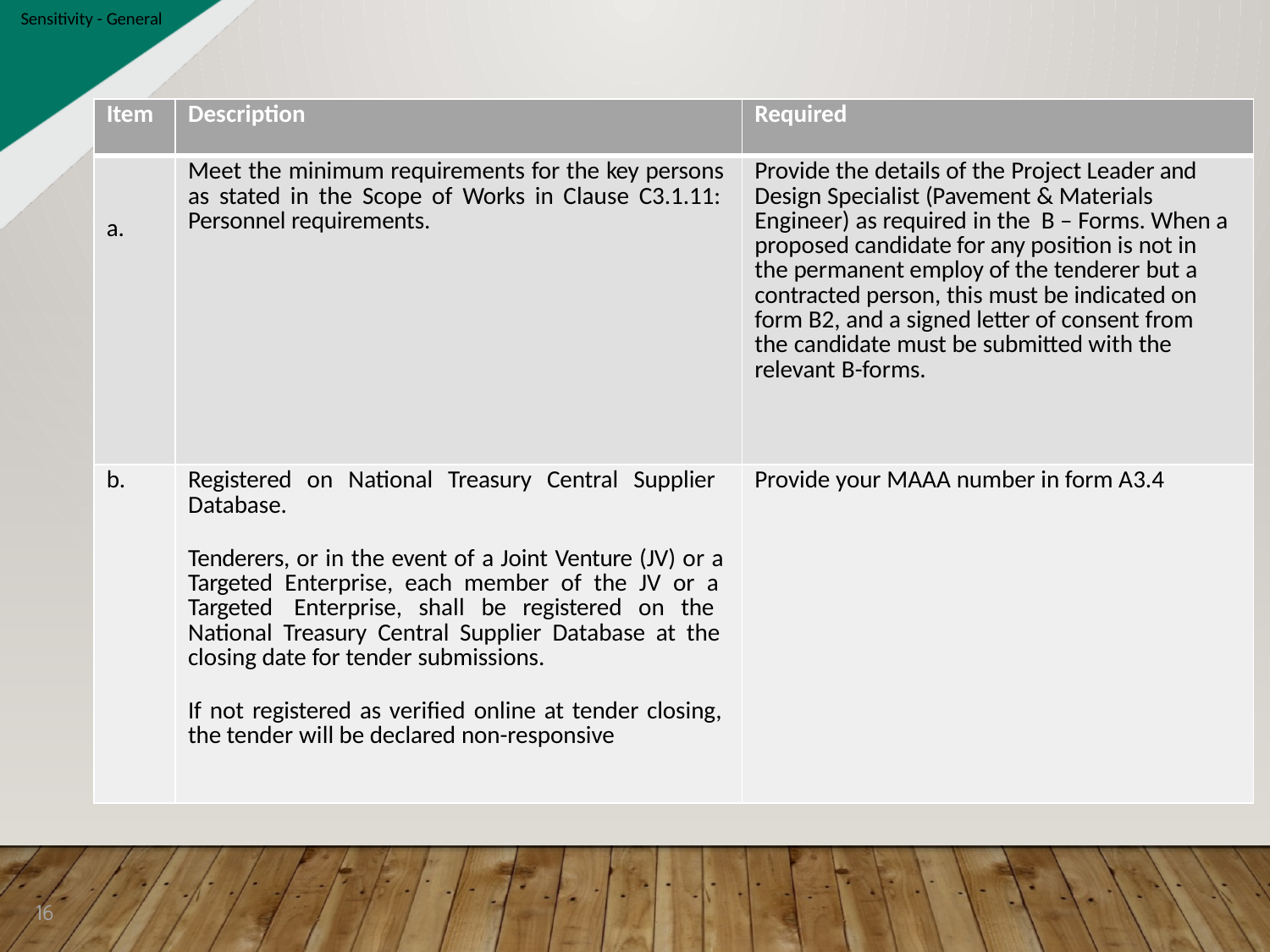

| Item | Description | Required |
| --- | --- | --- |
| a. | Meet the minimum requirements for the key persons as stated in the Scope of Works in Clause C3.1.11: Personnel requirements. | Provide the details of the Project Leader and Design Specialist (Pavement & Materials Engineer) as required in the B – Forms. When a proposed candidate for any position is not in the permanent employ of the tenderer but a contracted person, this must be indicated on form B2, and a signed letter of consent from the candidate must be submitted with the relevant B-forms. |
| b. | Registered on National Treasury Central Supplier Database. Tenderers, or in the event of a Joint Venture (JV) or a Targeted Enterprise, each member of the JV or a Targeted Enterprise, shall be registered on the National Treasury Central Supplier Database at the closing date for tender submissions. If not registered as verified online at tender closing, the tender will be declared non-responsive | Provide your MAAA number in form A3.4 |